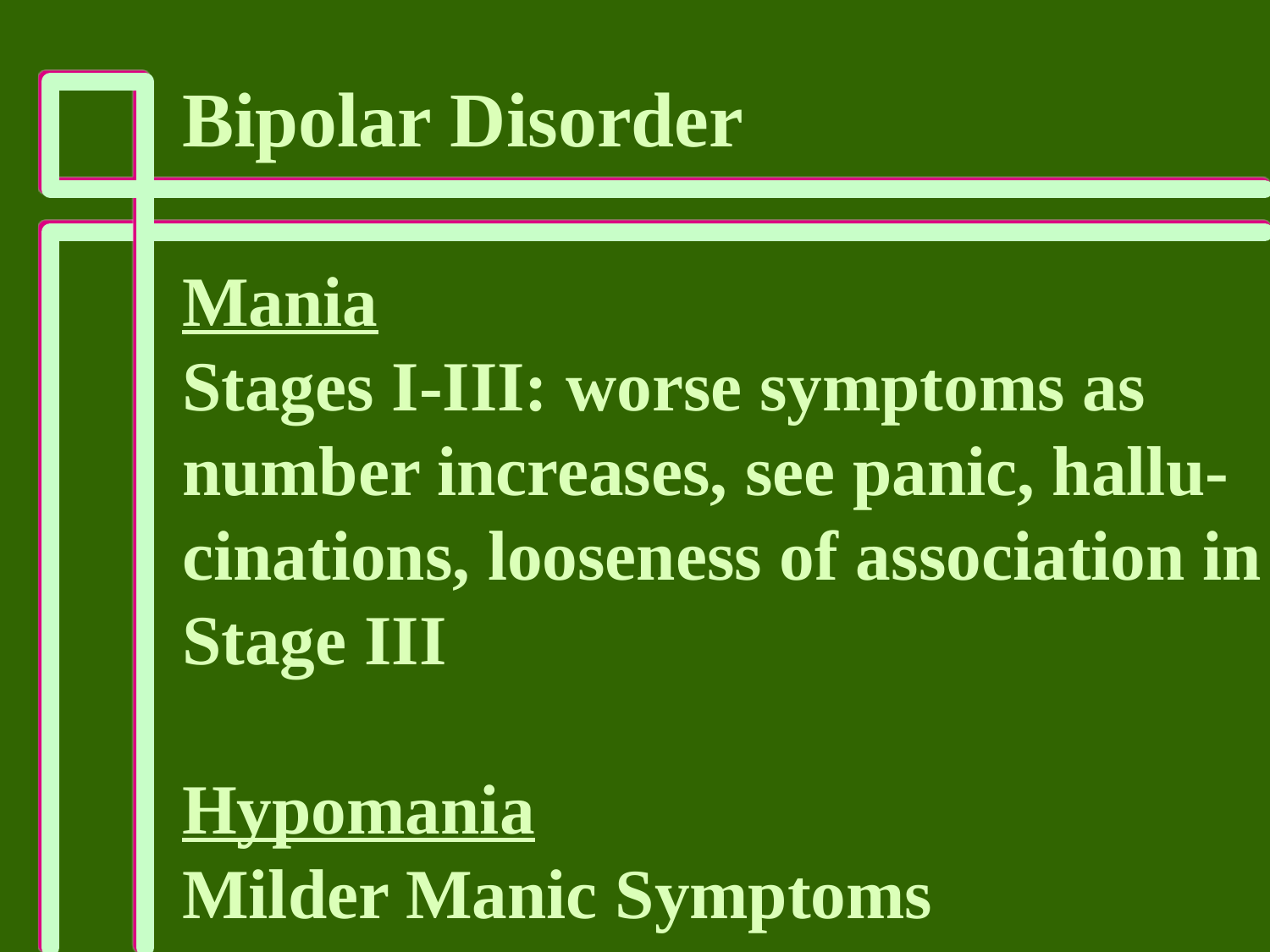

Bipolar Disorder

Mania
Stages I-III: worse symptoms as
number increases, see panic, hallu-
cinations, looseness of association in
Stage III

Hypomania
Milder Manic Symptoms